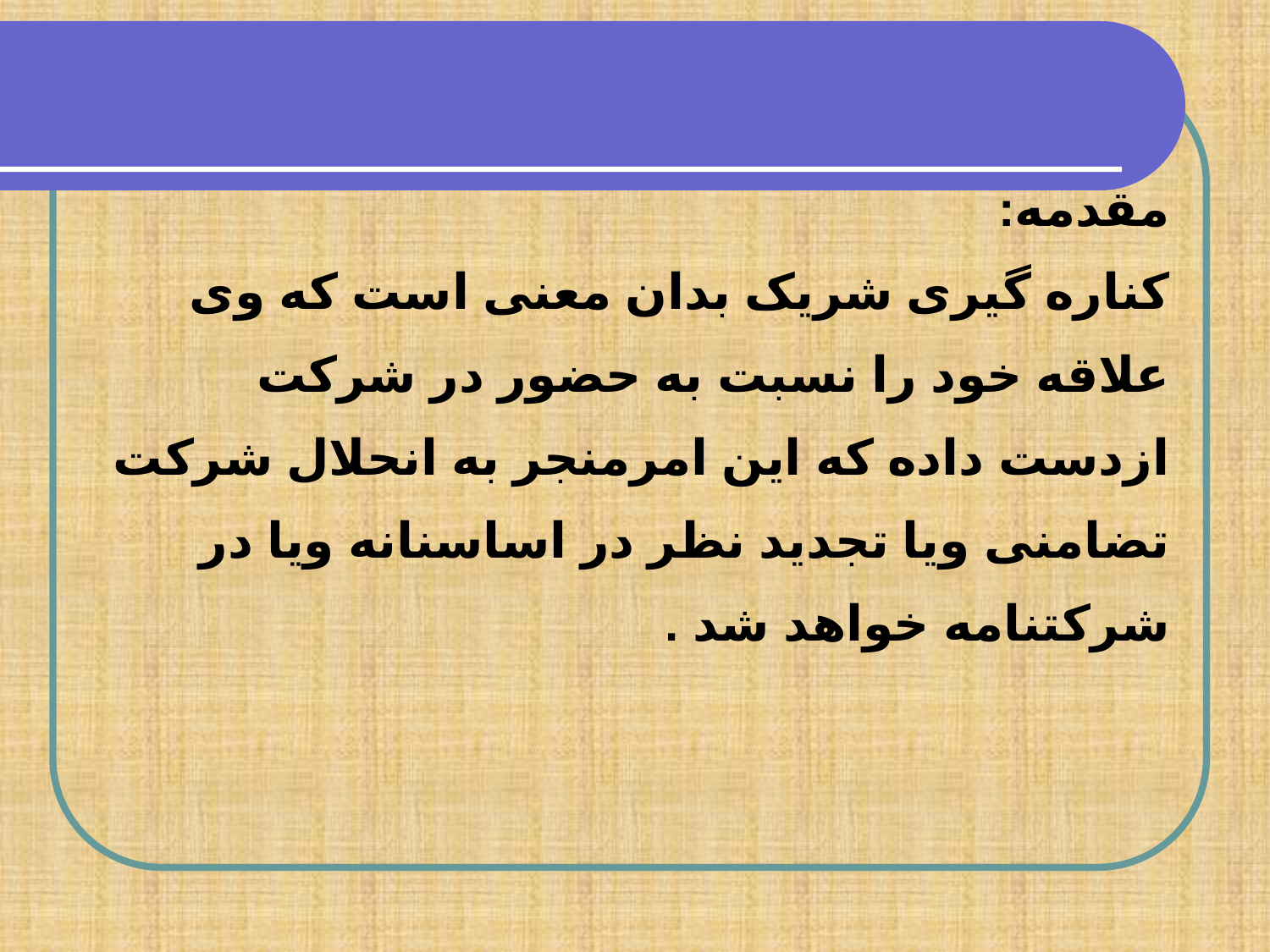

# مقدمه: کناره گیری شریک بدان معنی است که وی علاقه خود را نسبت به حضور در شرکت ازدست داده که این امرمنجر به انحلال شرکت تضامنی ویا تجدید نظر در اساسنانه ویا در شرکتنامه خواهد شد .